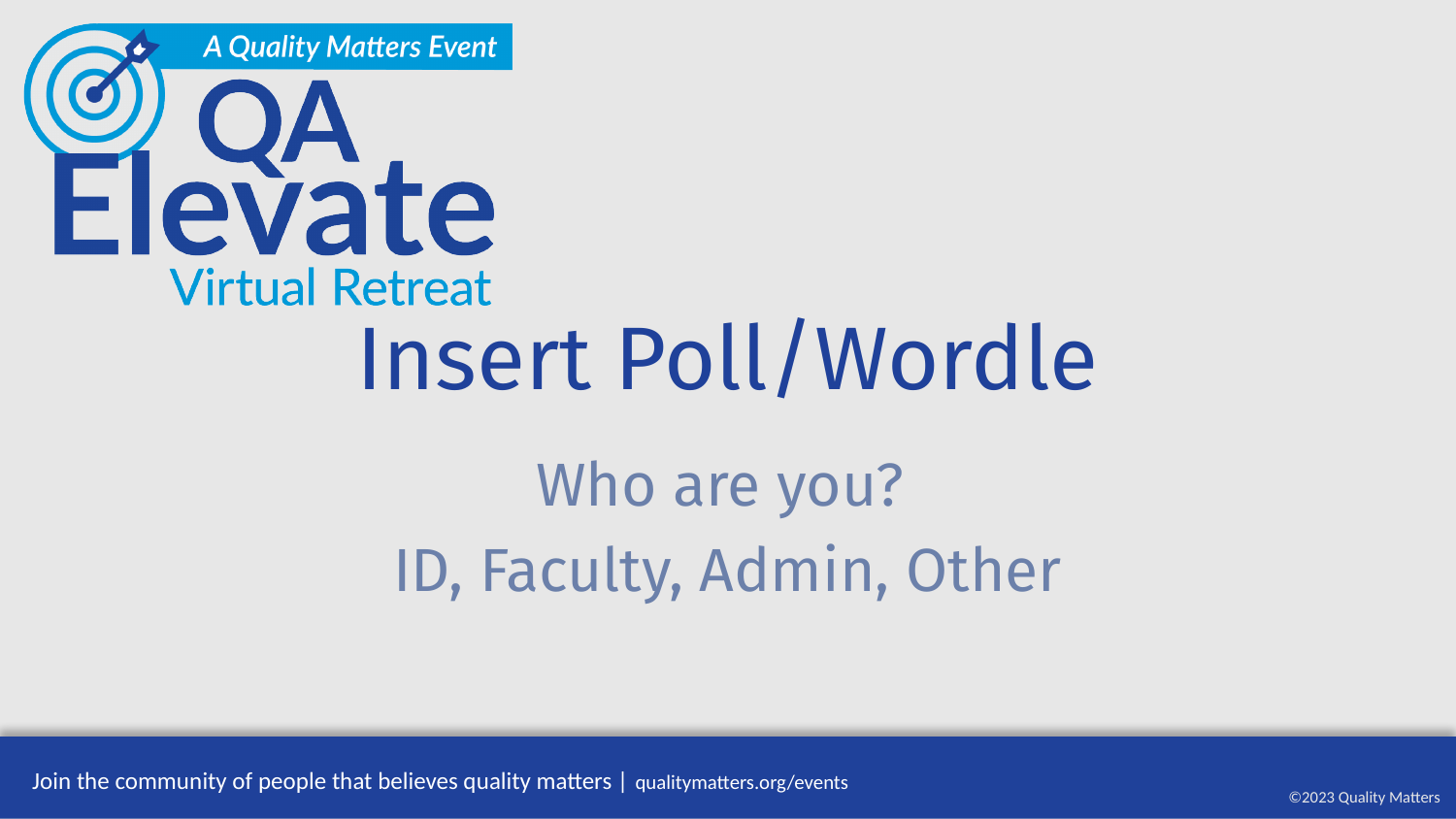

# Insert Poll/Wordle
Who are you?
ID, Faculty, Admin, Other